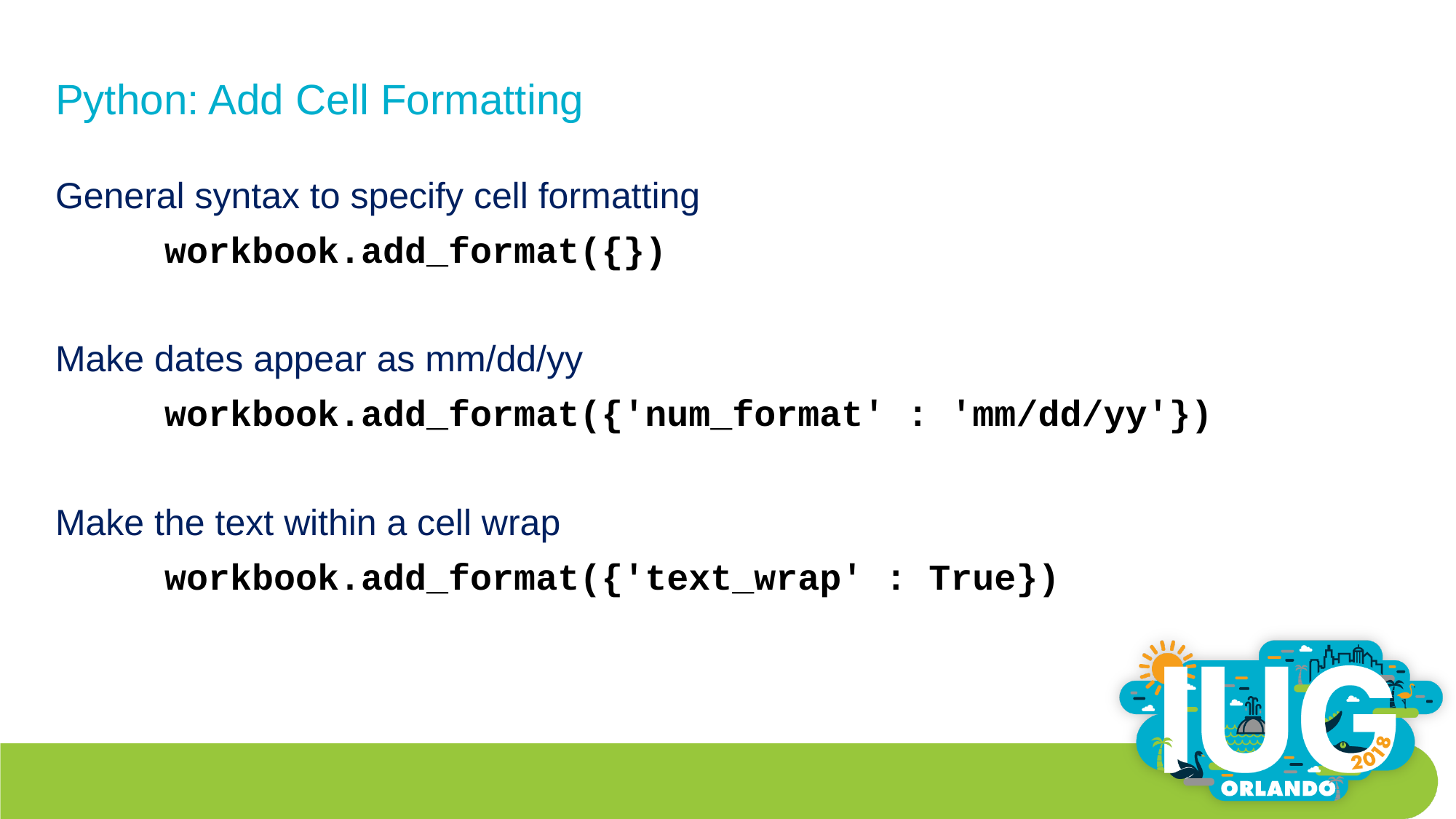

# Python: Add Cell Formatting
General syntax to specify cell formatting
	workbook.add_format({})

Make dates appear as mm/dd/yy
	workbook.add_format({'num_format' : 'mm/dd/yy'})

Make the text within a cell wrap
	workbook.add_format({'text_wrap' : True})